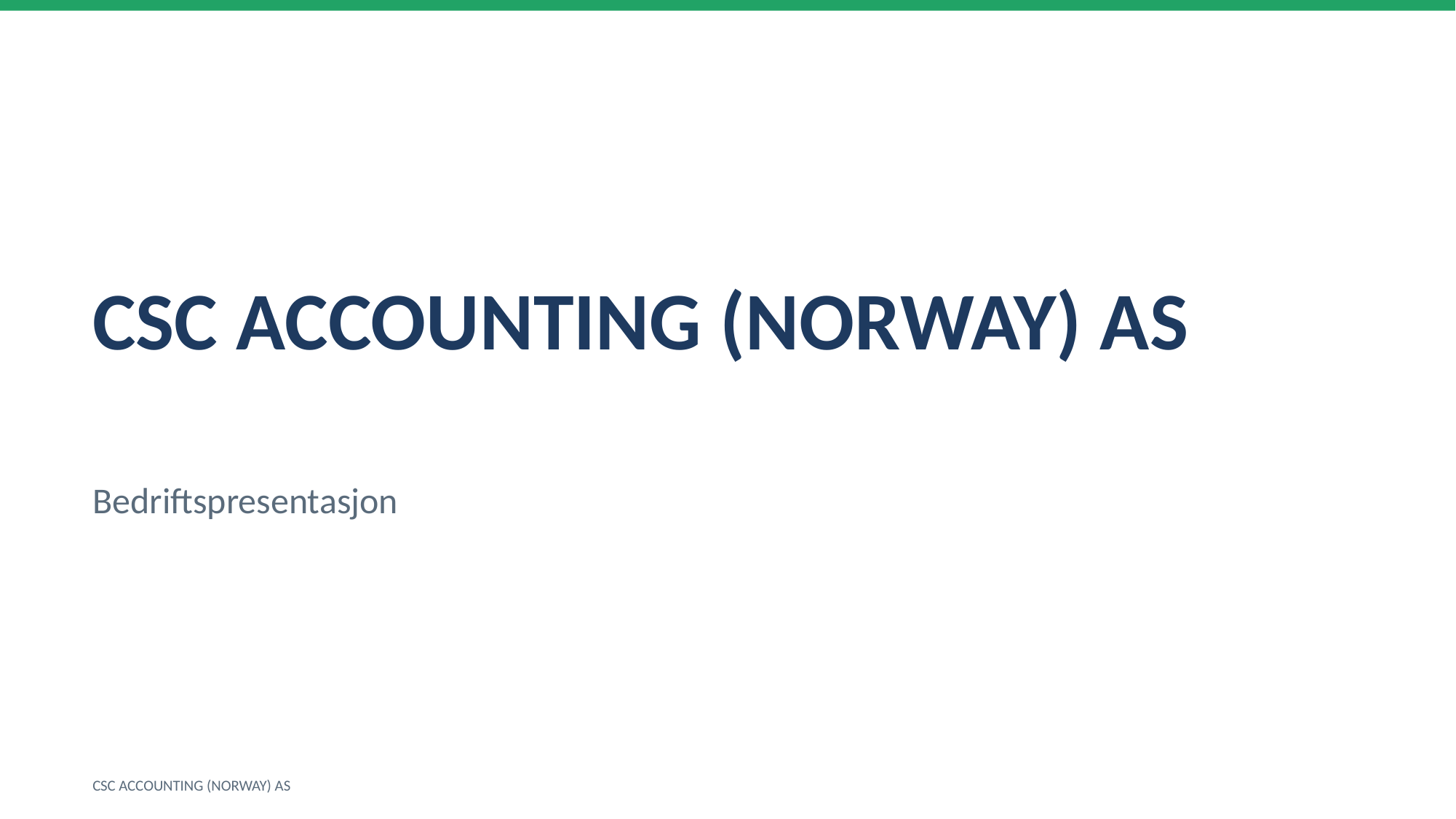

CSC ACCOUNTING (NORWAY) AS
Bedriftspresentasjon
CSC ACCOUNTING (NORWAY) AS